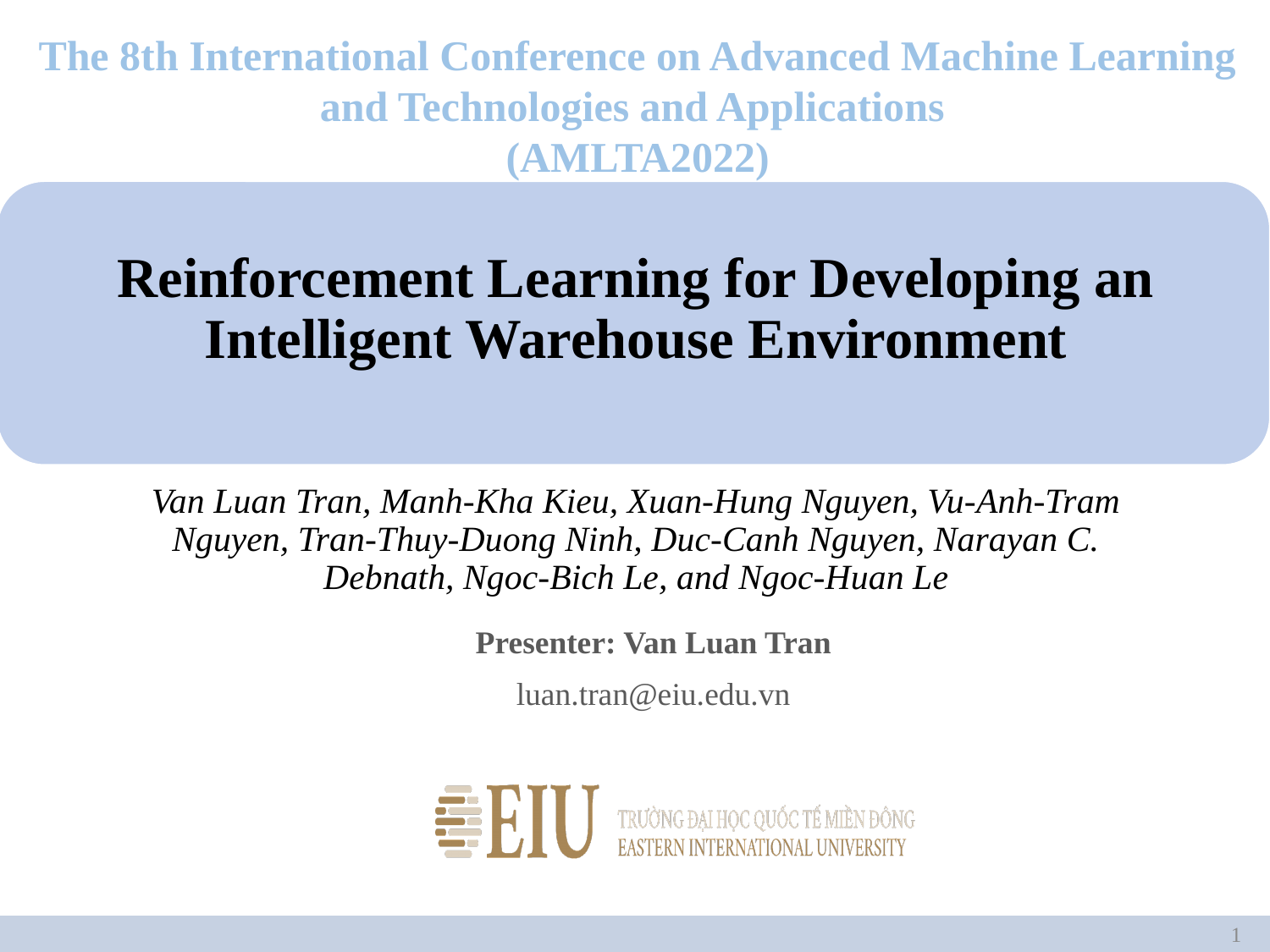

Reinforcement Learning for Developing an Intelligent Warehouse Environment
Van Luan Tran, Manh-Kha Kieu, Xuan-Hung Nguyen, Vu-Anh-Tram Nguyen, Tran-Thuy-Duong Ninh, Duc-Canh Nguyen, Narayan C. Debnath, Ngoc-Bich Le, and Ngoc-Huan Le
Presenter: Van Luan Tran
luan.tran@eiu.edu.vn
1